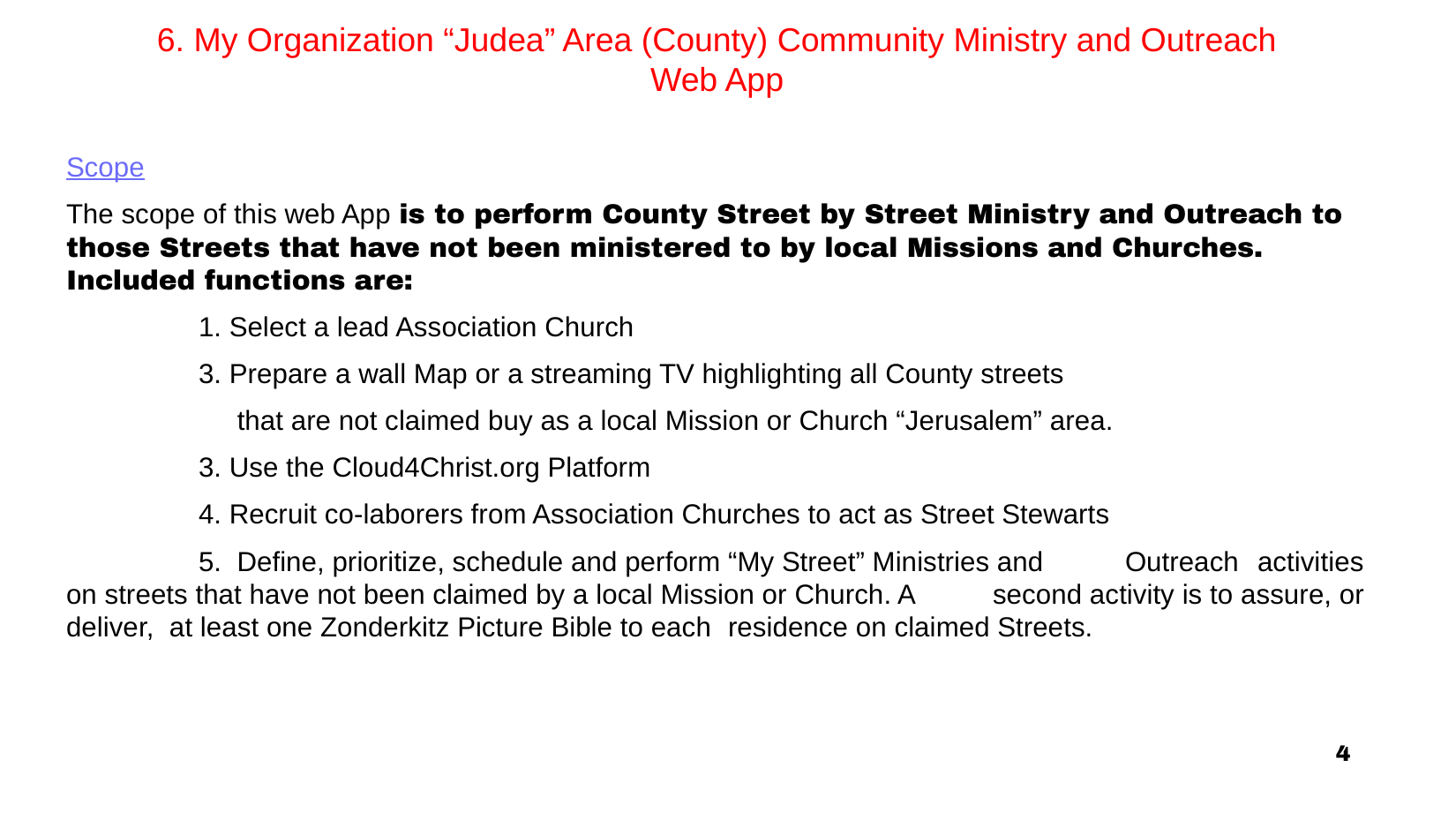

6. My Organization “Judea” Area (County) Community Ministry and Outreach Web App
Scope
The scope of this web App is to perform County Street by Street Ministry and Outreach to those Streets that have not been ministered to by local Missions and Churches. Included functions are:
 	1. Select a lead Association Church
	3. Prepare a wall Map or a streaming TV highlighting all County streets
	     that are not claimed buy as a local Mission or Church “Jerusalem” area.
	3. Use the Cloud4Christ.org Platform
	4. Recruit co-laborers from Association Churches to act as Street Stewarts
	5.  Define, prioritize, schedule and perform “My Street” Ministries and 	Outreach 	activities on streets that have not been claimed by a local Mission or Church. A  	second activity is to assure, or deliver,  at least one Zonderkitz Picture Bible to each 	residence on claimed Streets.
4